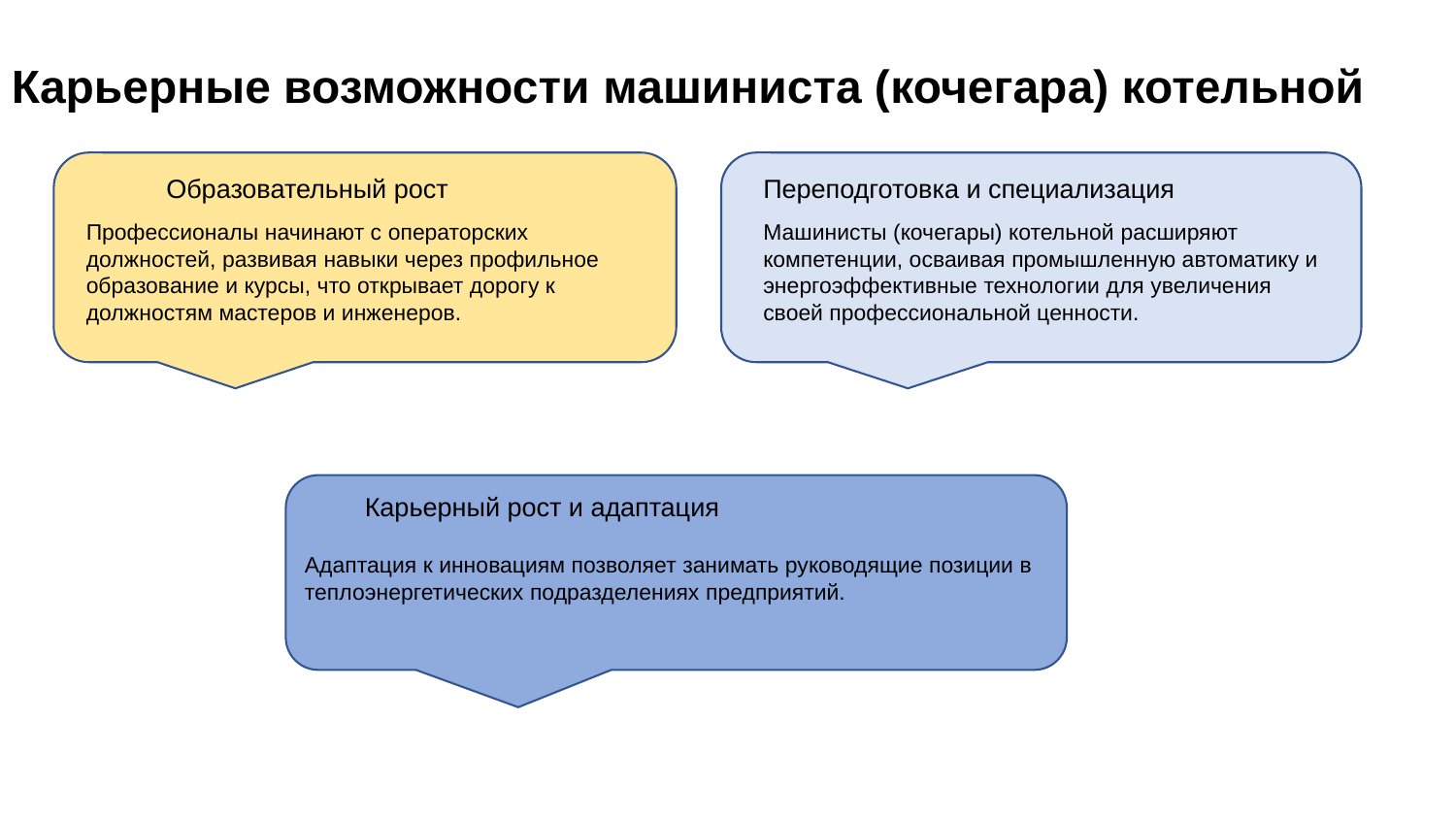

Карьерные возможности машиниста (кочегара) котельной

Образовательный рост

Переподготовка и специализация

Профессионалы начинают с операторских должностей, развивая навыки через профильное образование и курсы, что открывает дорогу к должностям мастеров и инженеров.

Машинисты (кочегары) котельной расширяют компетенции, осваивая промышленную автоматику и энергоэффективные технологии для увеличения своей профессиональной ценности.

Карьерный рост и адаптация

Адаптация к инновациям позволяет занимать руководящие позиции в теплоэнергетических подразделениях предприятий.